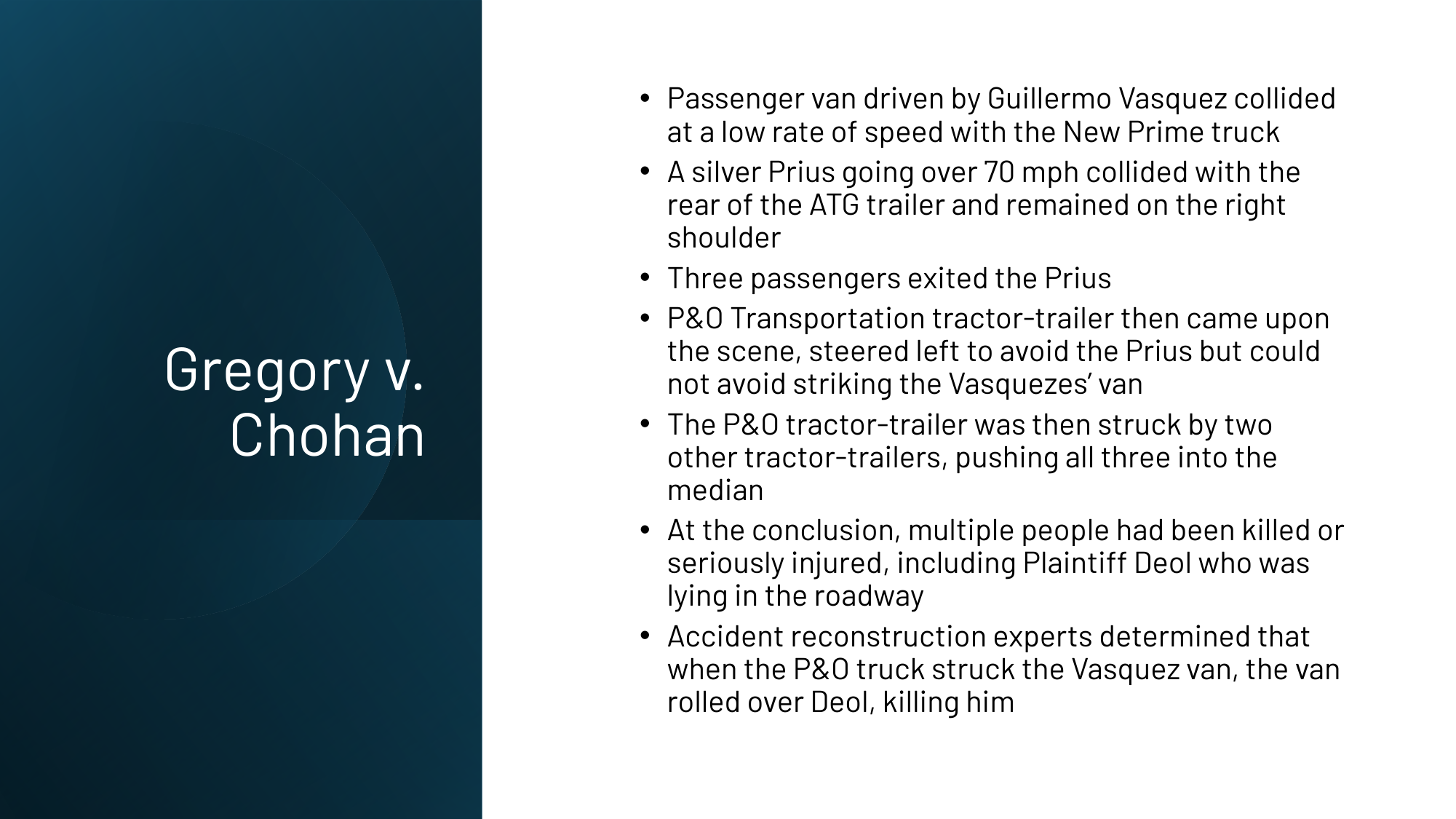

# Gregory v. Chohan
Passenger van driven by Guillermo Vasquez collided at a low rate of speed with the New Prime truck
A silver Prius going over 70 mph collided with the rear of the ATG trailer and remained on the right shoulder
Three passengers exited the Prius
P&O Transportation tractor-trailer then came upon the scene, steered left to avoid the Prius but could not avoid striking the Vasquezes’ van
The P&O tractor-trailer was then struck by two other tractor-trailers, pushing all three into the median
At the conclusion, multiple people had been killed or seriously injured, including Plaintiff Deol who was lying in the roadway
Accident reconstruction experts determined that when the P&O truck struck the Vasquez van, the van rolled over Deol, killing him